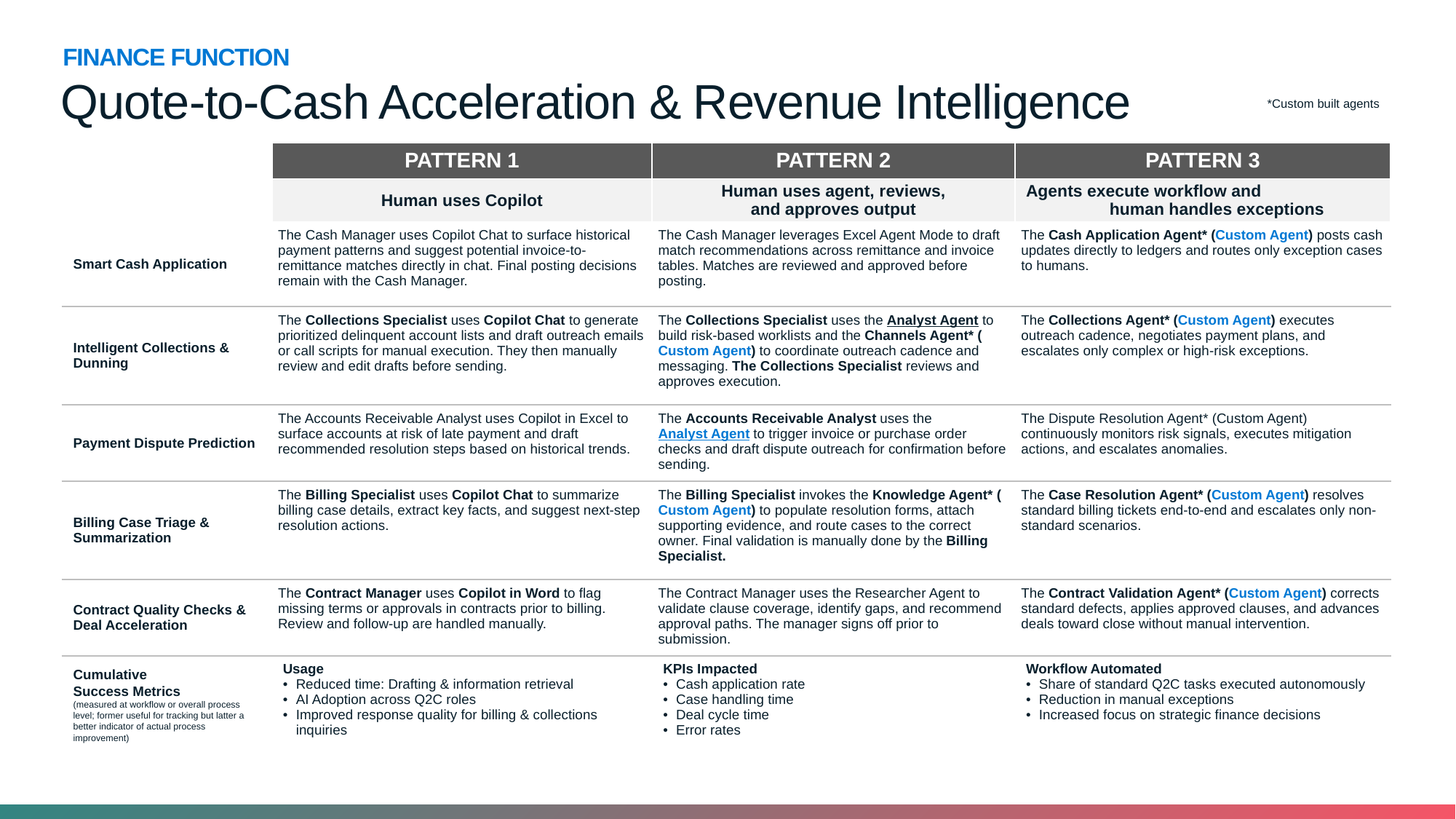

FINANCE FUNCTION
# Quote-to-Cash Acceleration & Revenue Intelligence
*Custom built agents
|  | PATTERN 1 | PATTERN 2 | PATTERN 3 |
| --- | --- | --- | --- |
|  | Human uses Copilot | Human uses agent, reviews, and approves output | Agents execute workflow and human handles exceptions |
| Smart Cash Application | The Cash Manager uses Copilot Chat to surface historical payment patterns and suggest potential invoice-to-remittance matches directly in chat. Final posting decisions remain with the Cash Manager. | The Cash Manager leverages Excel Agent Mode to draft match recommendations across remittance and invoice tables. Matches are reviewed and approved before posting. | The Cash Application Agent\* (Custom Agent) posts cash updates directly to ledgers and routes only exception cases to humans. |
| Intelligent Collections & Dunning | The Collections Specialist uses Copilot Chat to generate prioritized delinquent account lists and draft outreach emails or call scripts for manual execution. They then manually review and edit drafts before sending. | The Collections Specialist uses the Analyst Agent to build risk-based worklists and the Channels Agent\* (Custom Agent) to coordinate outreach cadence and messaging. The Collections Specialist reviews and approves execution. | The Collections Agent\* (Custom Agent) executes outreach cadence, negotiates payment plans, and escalates only complex or high-risk exceptions. |
| Payment Dispute Prediction | The Accounts Receivable Analyst uses Copilot in Excel to surface accounts at risk of late payment and draft recommended resolution steps based on historical trends. | The Accounts Receivable Analyst uses the Analyst Agent to trigger invoice or purchase order checks and draft dispute outreach for confirmation before sending. | The Dispute Resolution Agent\* (Custom Agent) continuously monitors risk signals, executes mitigation actions, and escalates anomalies. |
| Billing Case Triage & Summarization | The Billing Specialist uses Copilot Chat to summarize billing case details, extract key facts, and suggest next-step resolution actions. | The Billing Specialist invokes the Knowledge Agent\* (Custom Agent) to populate resolution forms, attach supporting evidence, and route cases to the correct owner. Final validation is manually done by the Billing Specialist. | The Case Resolution Agent\* (Custom Agent) resolves standard billing tickets end-to-end and escalates only non-standard scenarios. |
| Contract Quality Checks & Deal Acceleration | The Contract Manager uses Copilot in Word to flag missing terms or approvals in contracts prior to billing. Review and follow-up are handled manually. | The Contract Manager uses the Researcher Agent to validate clause coverage, identify gaps, and recommend approval paths. The manager signs off prior to submission. | The Contract Validation Agent\* (Custom Agent) corrects standard defects, applies approved clauses, and advances deals toward close without manual intervention. |
| Cumulative Success Metrics (measured at workflow or overall process level; former useful for tracking but latter a better indicator of actual process improvement) | Usage Reduced time: Drafting & information retrieval AI Adoption across Q2C roles Improved response quality for billing & collections inquiries | KPIs Impacted Cash application rate Case handling time Deal cycle time Error rates | Workflow Automated Share of standard Q2C tasks executed autonomously Reduction in manual exceptions Increased focus on strategic finance decisions |